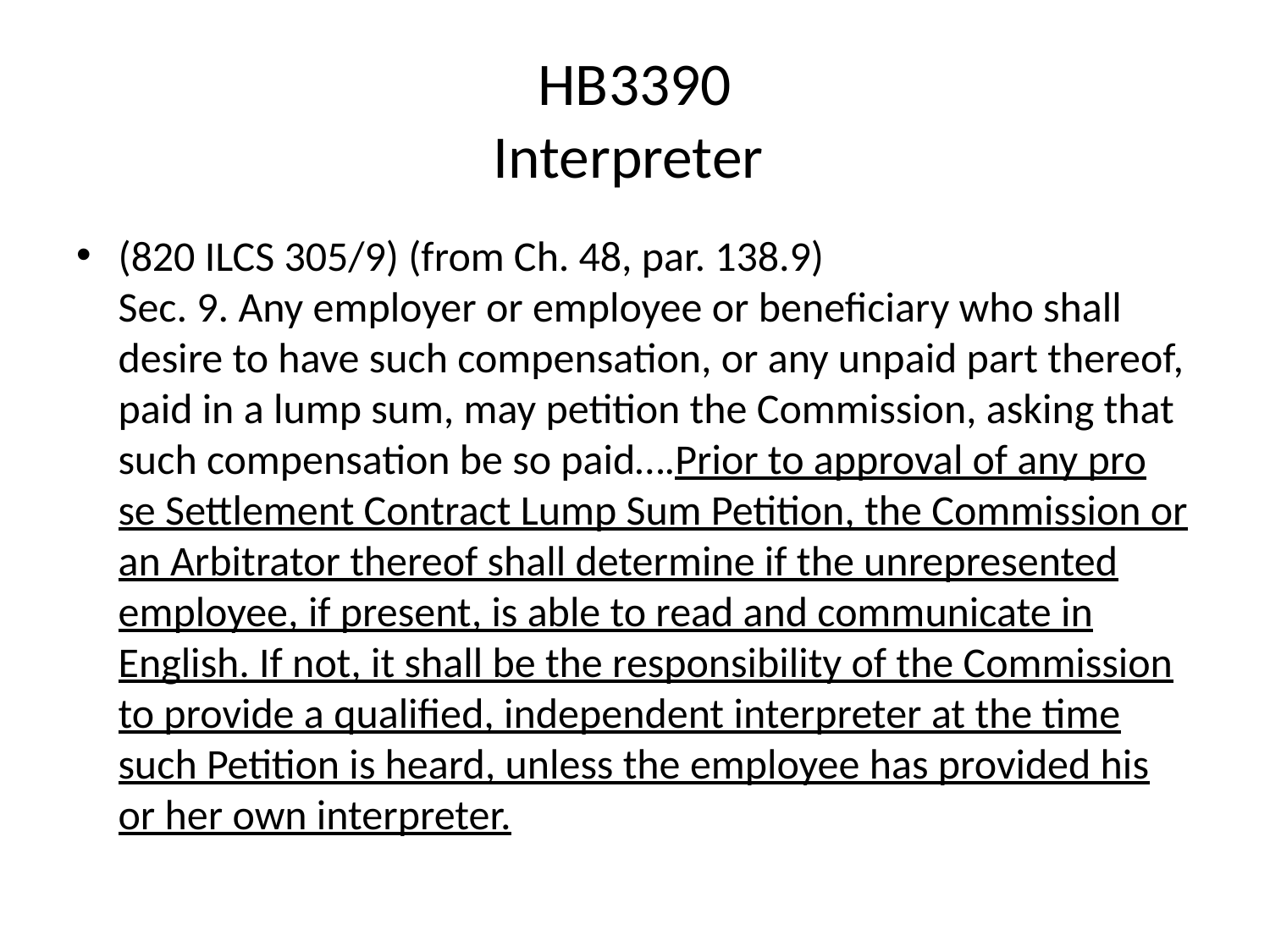

# HB3390 Interpreter
(820 ILCS 305/9) (from Ch. 48, par. 138.9)
Sec. 9. Any employer or employee or beneficiary who shall desire to have such compensation, or any unpaid part thereof, paid in a lump sum, may petition the Commission, asking that such compensation be so paid….Prior to approval of any pro se Settlement Contract Lump Sum Petition, the Commission or an Arbitrator thereof shall determine if the unrepresented employee, if present, is able to read and communicate in English. If not, it shall be the responsibility of the Commission to provide a qualified, independent interpreter at the time such Petition is heard, unless the employee has provided his or her own interpreter.